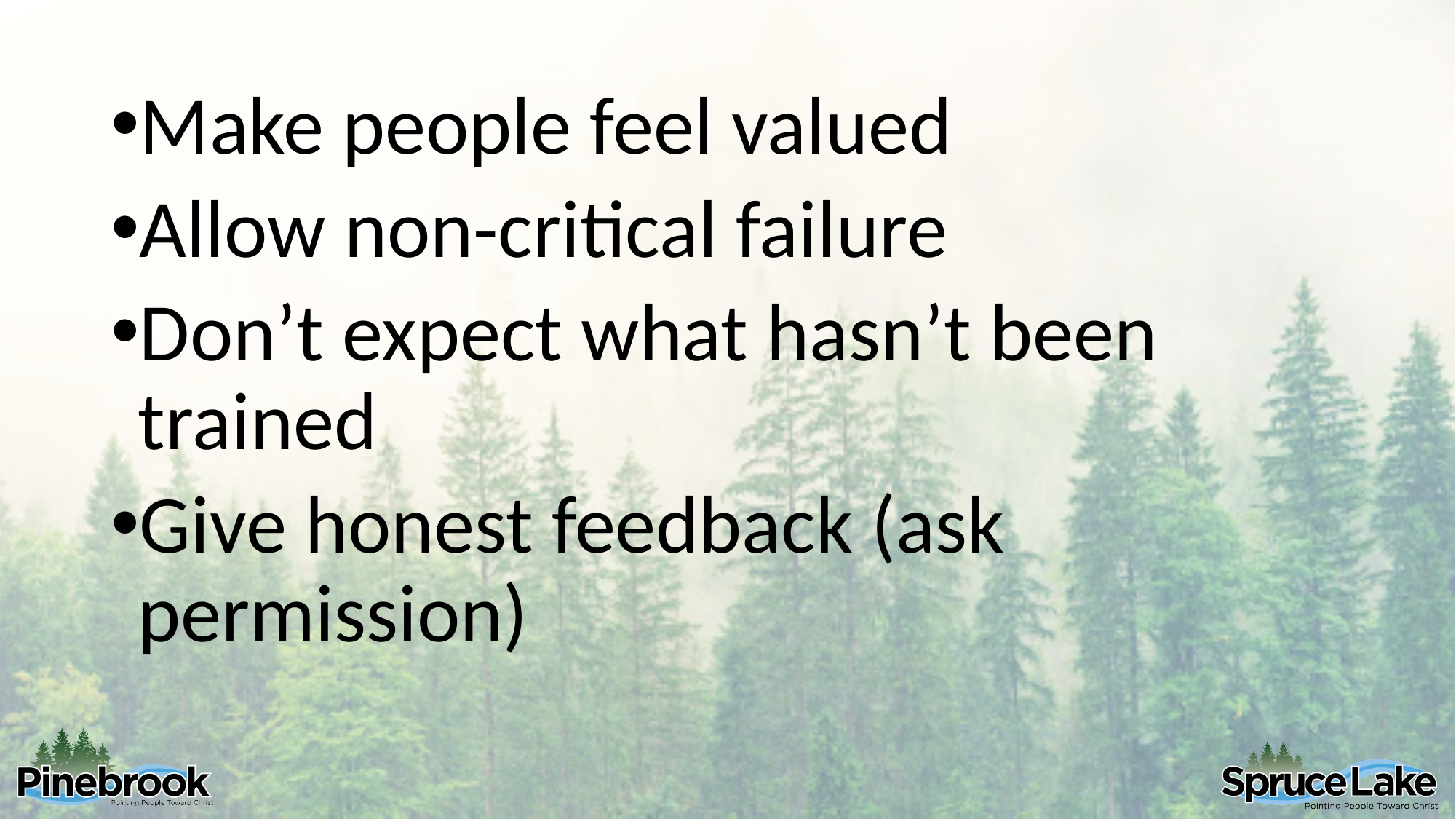

Make people feel valued
Allow non-critical failure
Don’t expect what hasn’t been trained
Give honest feedback (ask permission)